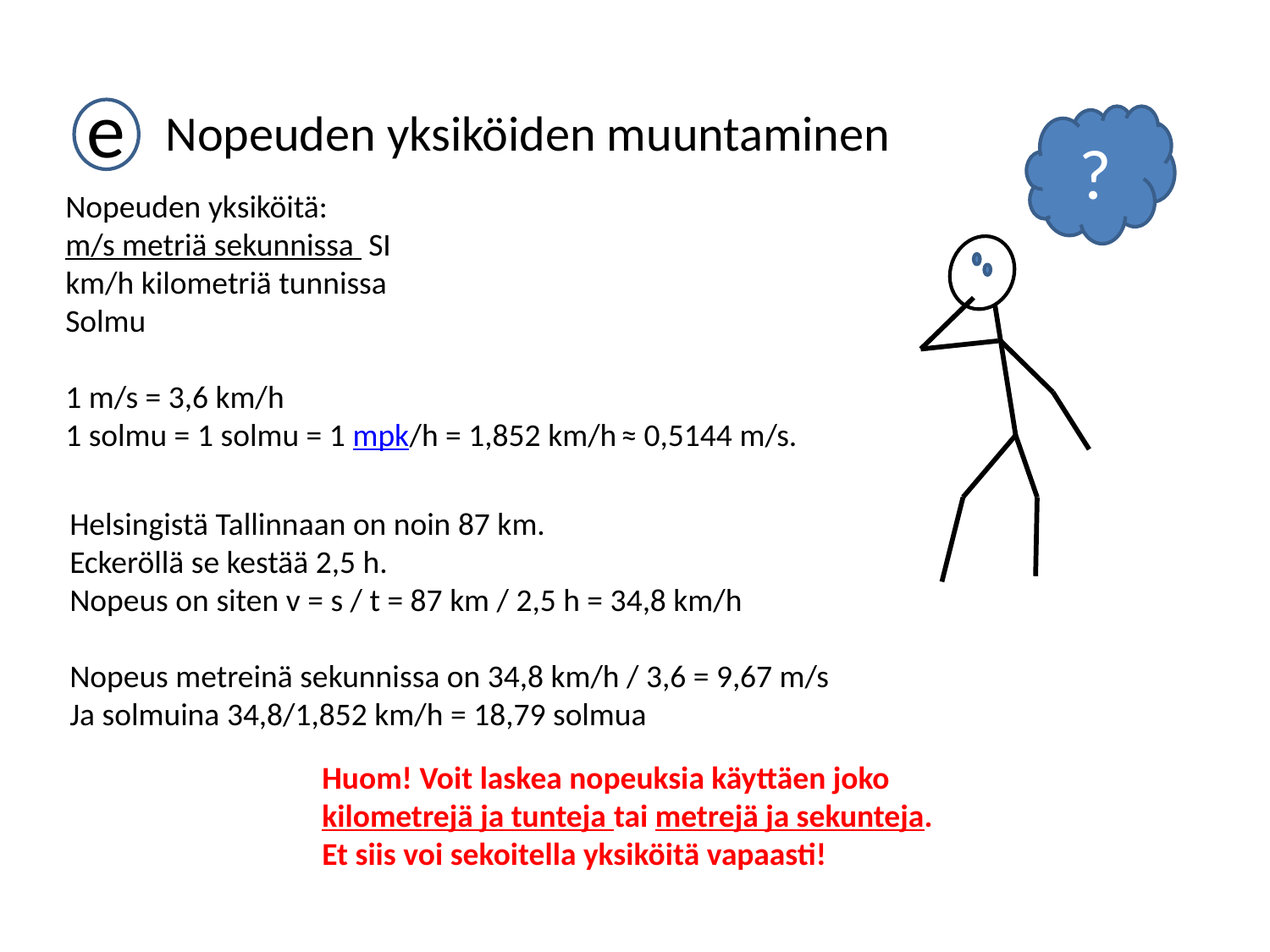

# e
Nopeuden yksiköiden muuntaminen

?
Nopeuden yksiköitä:
m/s metriä sekunnissa  SI
km/h kilometriä tunnissa
Solmu

1 m/s = 3,6 km/h
1 solmu = 1 solmu = 1 mpk/h = 1,852 km/h ≈ 0,5144 m/s.

Helsingistä Tallinnaan on noin 87 km.
Eckeröllä se kestää 2,5 h.
Nopeus on siten v = s / t = 87 km / 2,5 h = 34,8 km/h

Nopeus metreinä sekunnissa on 34,8 km/h / 3,6 = 9,67 m/s
Ja solmuina 34,8/1,852 km/h = 18,79 solmua
Huom! Voit laskea nopeuksia käyttäen joko
kilometrejä ja tunteja tai metrejä ja sekunteja.
Et siis voi sekoitella yksiköitä vapaasti!